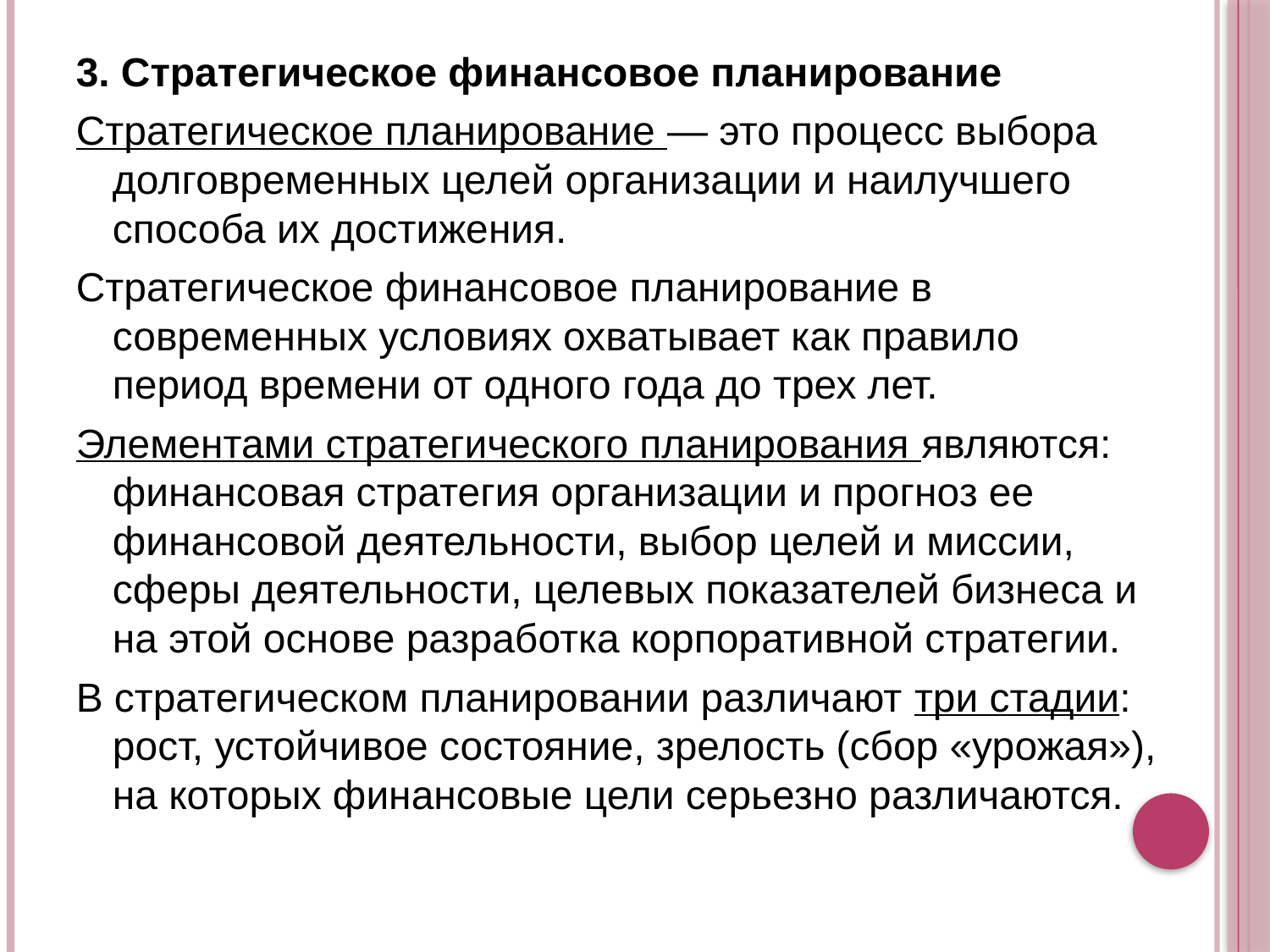

3. Стратегическое финансовое планирование
Стратегическое планирование — это процесс выбора долговременных целей организации и наилучшего способа их достижения.
Стратегическое финансовое планирование в современных условиях охватывает как правило  период времени от одного года до трех лет.
Элементами стратегического планирования являются: финансовая стратегия организации и прогноз ее финансовой деятельности, выбор целей и миссии, сферы деятельности, целевых показателей бизнеса и на этой основе разработка корпоративной стратегии.
В стратегическом планировании различают три стадии: рост, устойчивое состояние, зрелость (сбор «урожая»), на которых финансовые цели серьезно различаются.